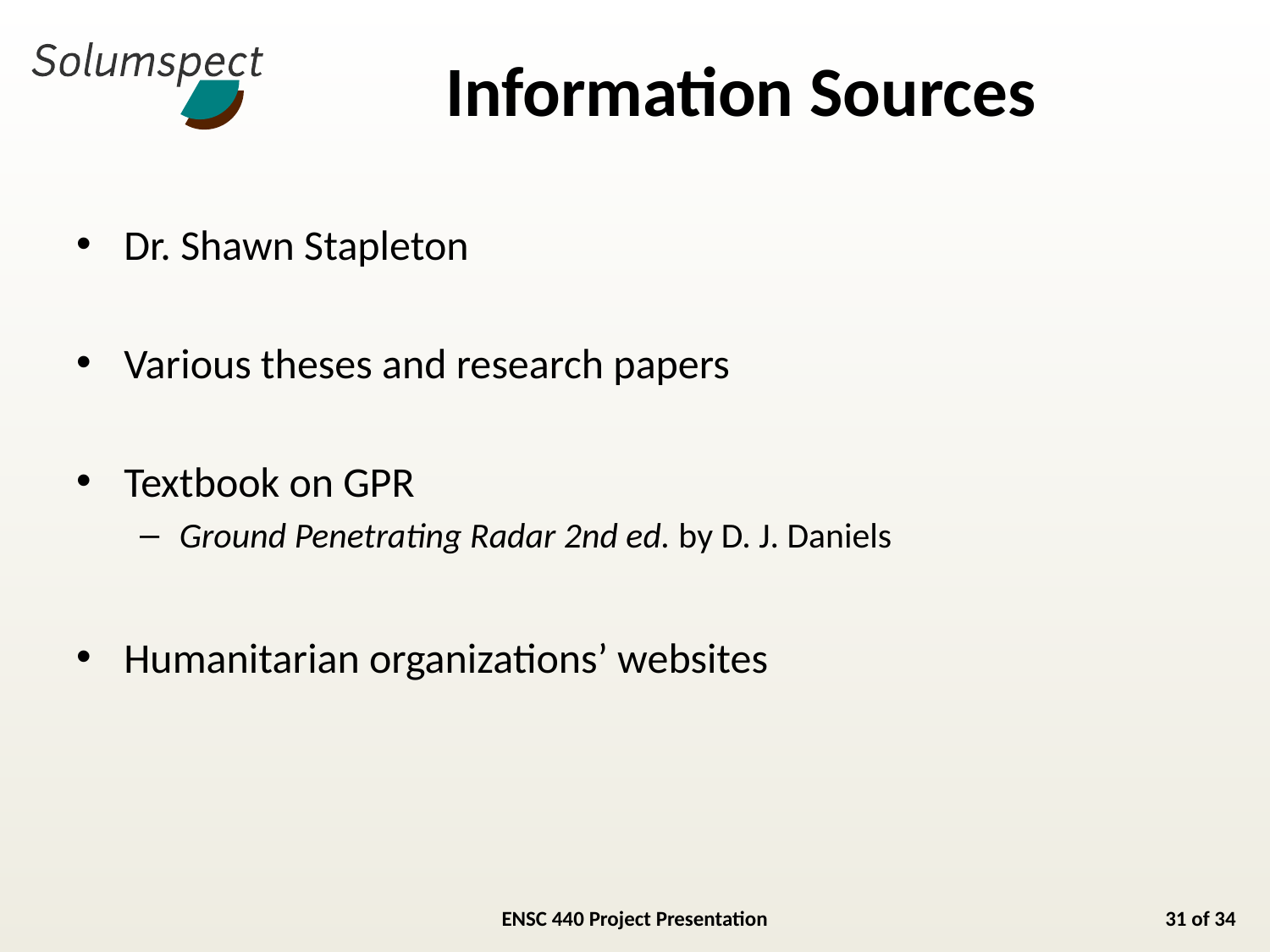

# Information Sources
Dr. Shawn Stapleton

Various theses and research papers

Textbook on GPR
Ground Penetrating Radar 2nd ed. by D. J. Daniels

Humanitarian organizations’ websites